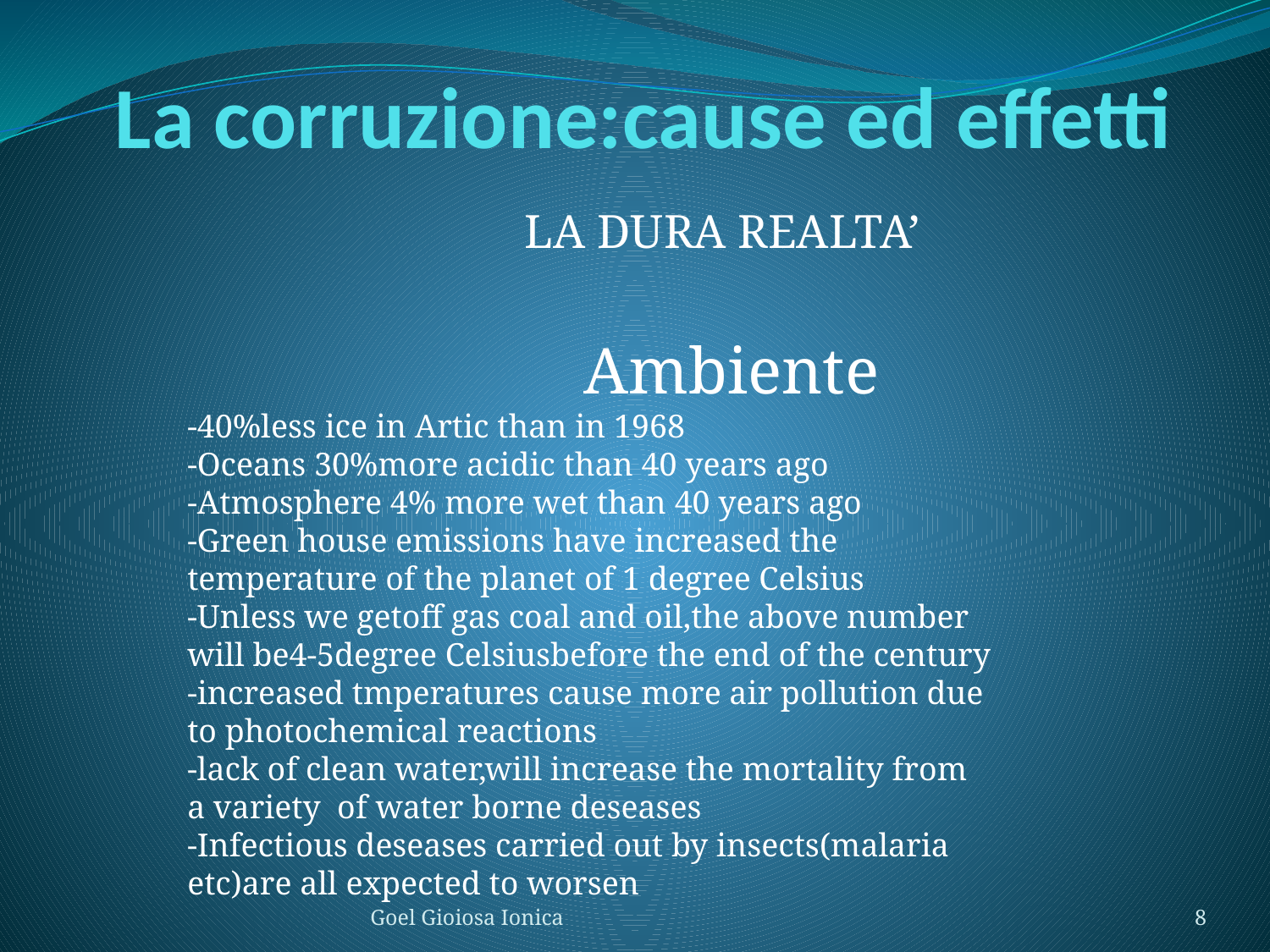

# La corruzione:cause ed effetti
                  LA DURA REALTA’

                                                Ambiente
-40%less ice in Artic than in 1968
-Oceans 30%more acidic than 40 years ago
-Atmosphere 4% more wet than 40 years ago
-Green house emissions have increased the temperature of the planet of 1 degree Celsius
-Unless we getoff gas coal and oil,the above number will be4-5degree Celsiusbefore the end of the century
-increased tmperatures cause more air pollution due to photochemical reactions
-lack of clean water,will increase the mortality from a variety  of water borne deseases
-Infectious deseases carried out by insects(malaria etc)are all expected to worsen
Goel Gioiosa Ionica
8